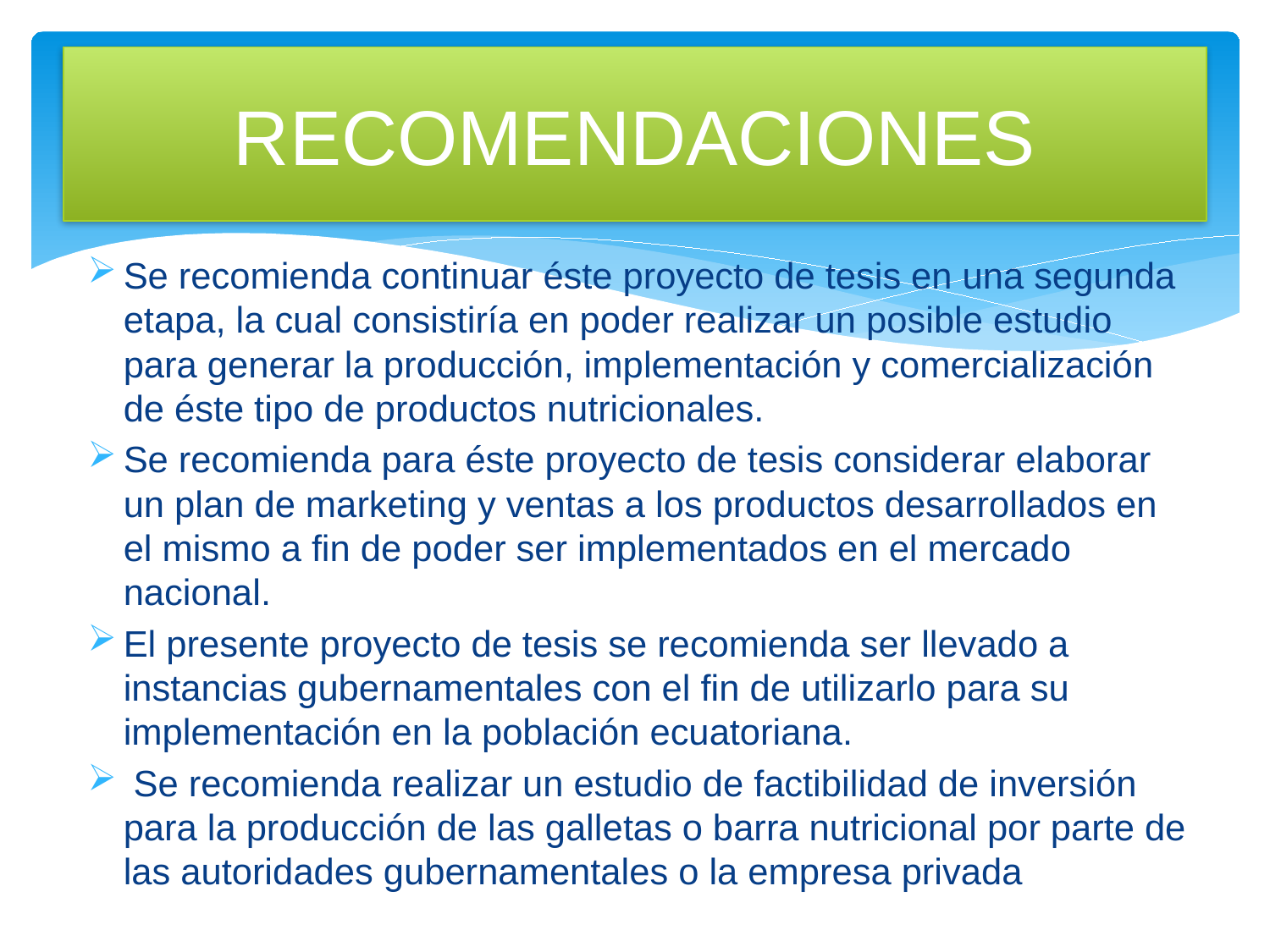

# RECOMENDACIONES
Se recomienda continuar éste proyecto de tesis en una segunda etapa, la cual consistiría en poder realizar un posible estudio para generar la producción, implementación y comercialización de éste tipo de productos nutricionales.
Se recomienda para éste proyecto de tesis considerar elaborar un plan de marketing y ventas a los productos desarrollados en el mismo a fin de poder ser implementados en el mercado nacional.
El presente proyecto de tesis se recomienda ser llevado a instancias gubernamentales con el fin de utilizarlo para su implementación en la población ecuatoriana.
 Se recomienda realizar un estudio de factibilidad de inversión para la producción de las galletas o barra nutricional por parte de las autoridades gubernamentales o la empresa privada